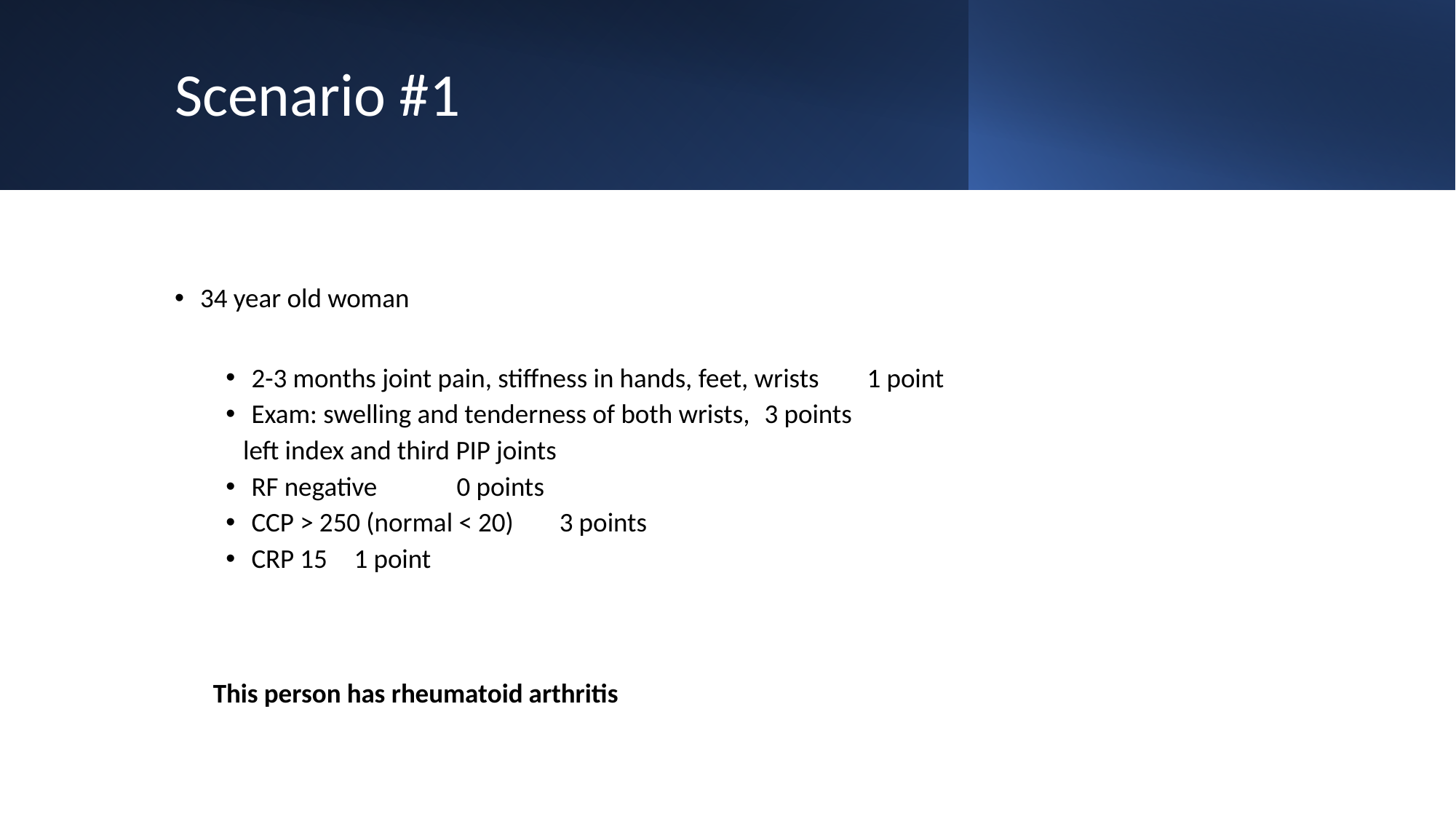

# Scenario #1
34 year old woman

2-3 months joint pain, stiffness in hands, feet, wrists		1 point
Exam: swelling and tenderness of both wrists, 			3 points
     left index and third PIP joints
RF negative							0 points
CCP > 250 (normal < 20)					3 points
CRP 15							1 point

This person has rheumatoid arthritis